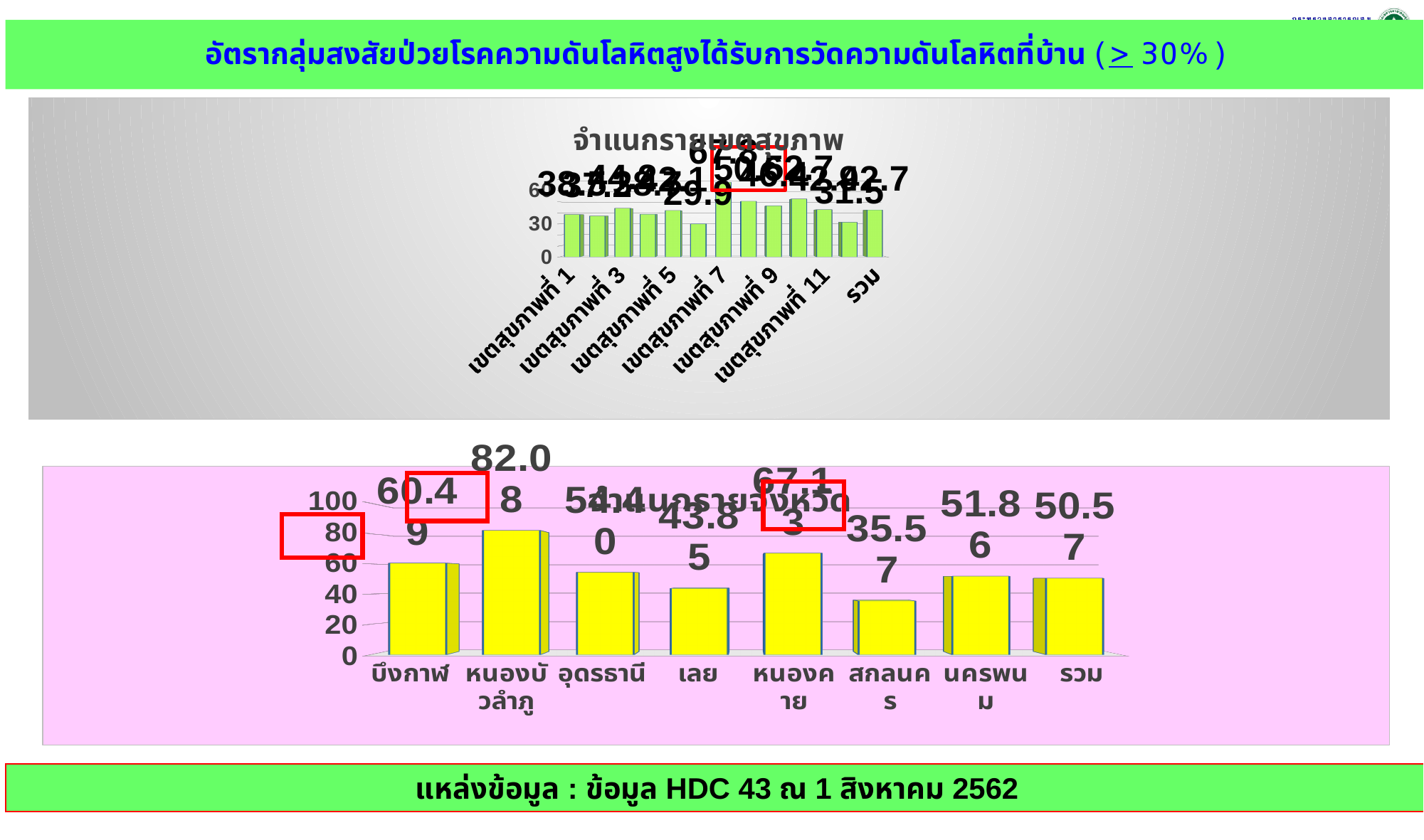

# อัตรากลุ่มสงสัยป่วยโรคความดันโลหิตสูงได้รับการวัดความดันโลหิตที่บ้าน (> 30%)

[unsupported chart]

[unsupported chart]

แหล่งข้อมูล : ข้อมูล HDC 43 ณ 1 สิงหาคม 2562